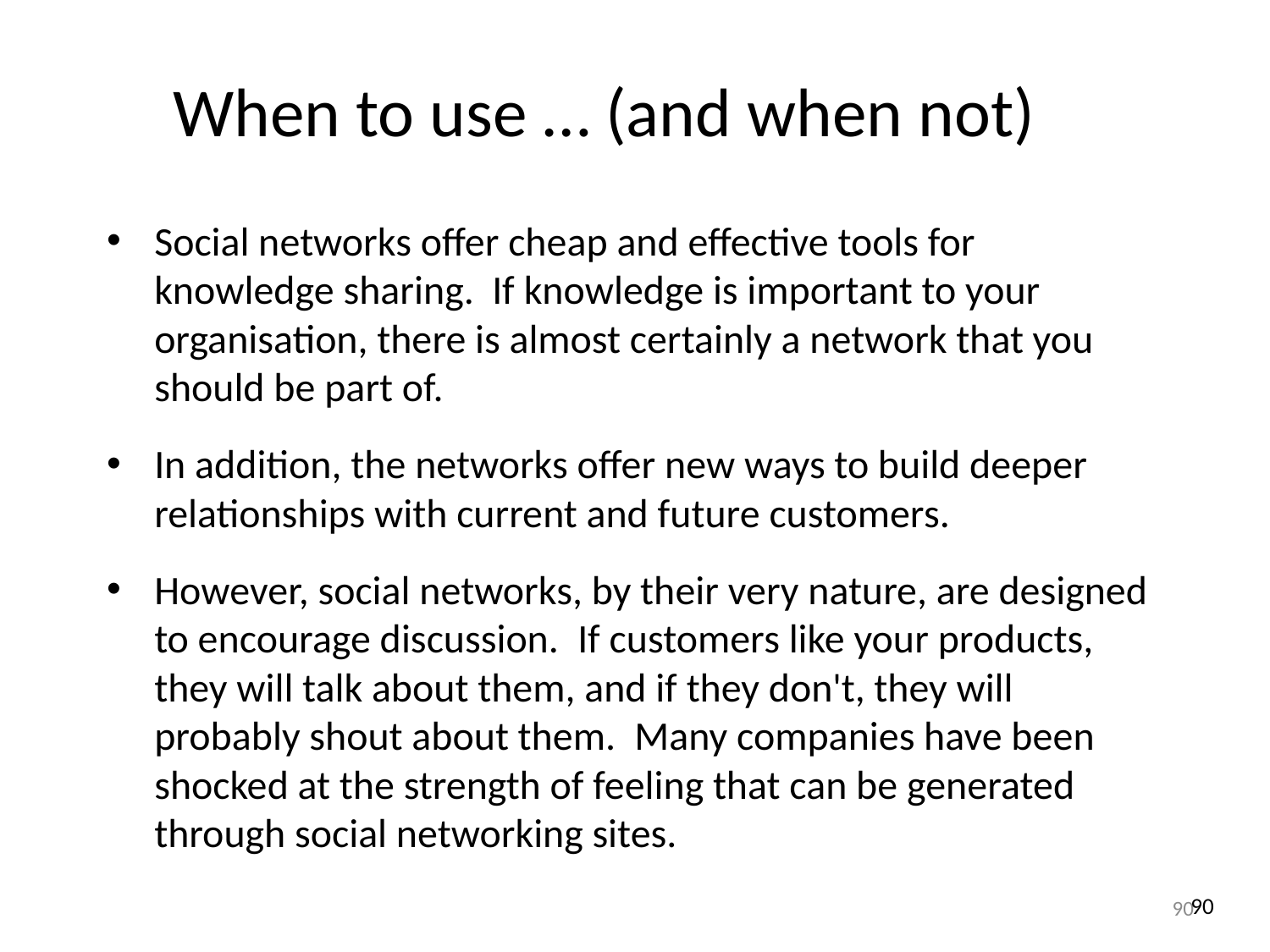

When to use … (and when not)
Social networks offer cheap and effective tools for knowledge sharing.  If knowledge is important to your organisation, there is almost certainly a network that you should be part of.
In addition, the networks offer new ways to build deeper relationships with current and future customers.
However, social networks, by their very nature, are designed to encourage discussion.  If customers like your products, they will talk about them, and if they don't, they will probably shout about them.  Many companies have been shocked at the strength of feeling that can be generated through social networking sites.
90
90